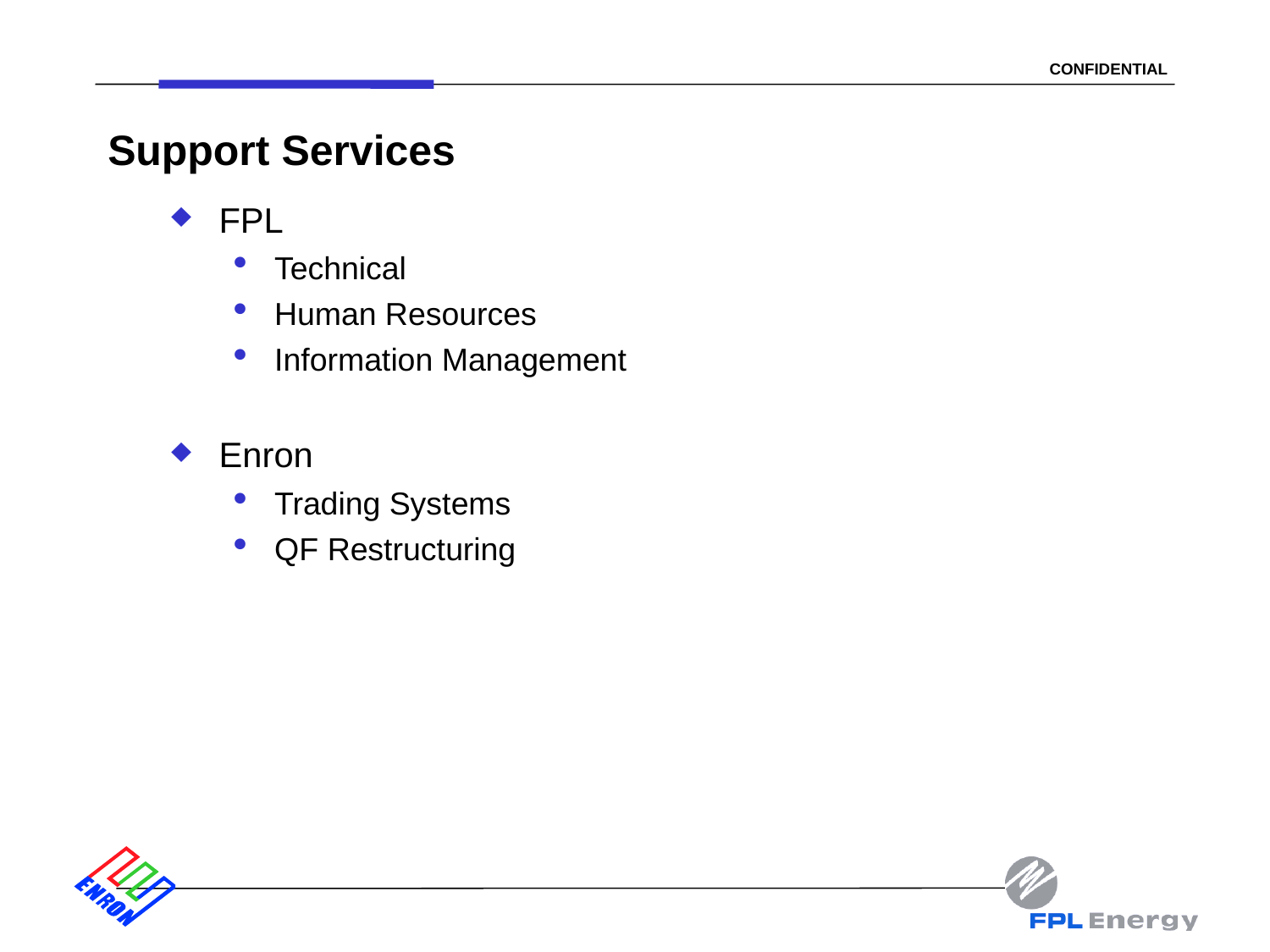

22
# Support Services
FPL
Technical
Human Resources
Information Management

Enron
Trading Systems
QF Restructuring